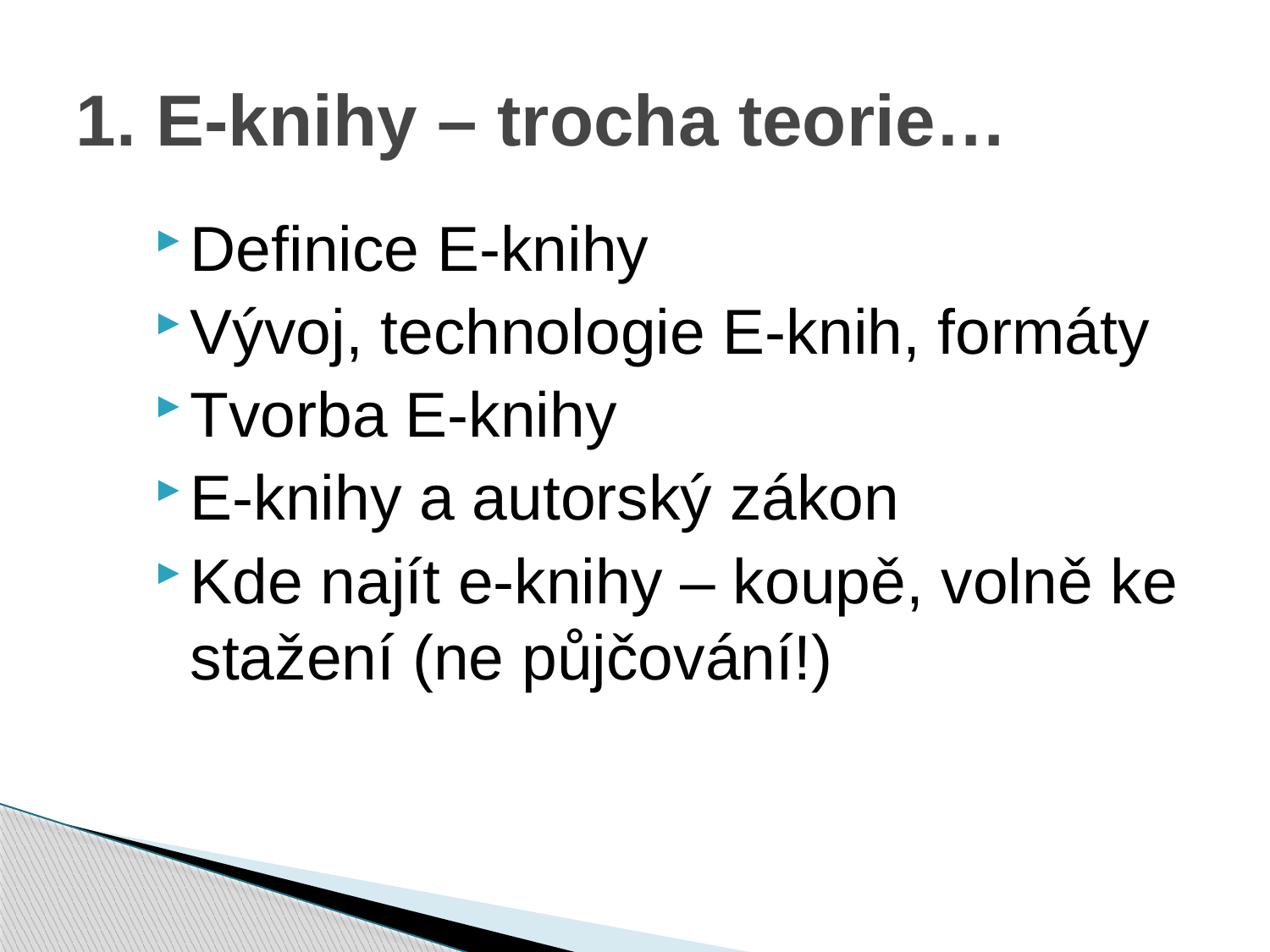

# 1. E-knihy – trocha teorie…
Definice E-knihy
Vývoj, technologie E-knih, formáty
Tvorba E-knihy
E-knihy a autorský zákon
Kde najít e-knihy – koupě, volně ke stažení (ne půjčování!)